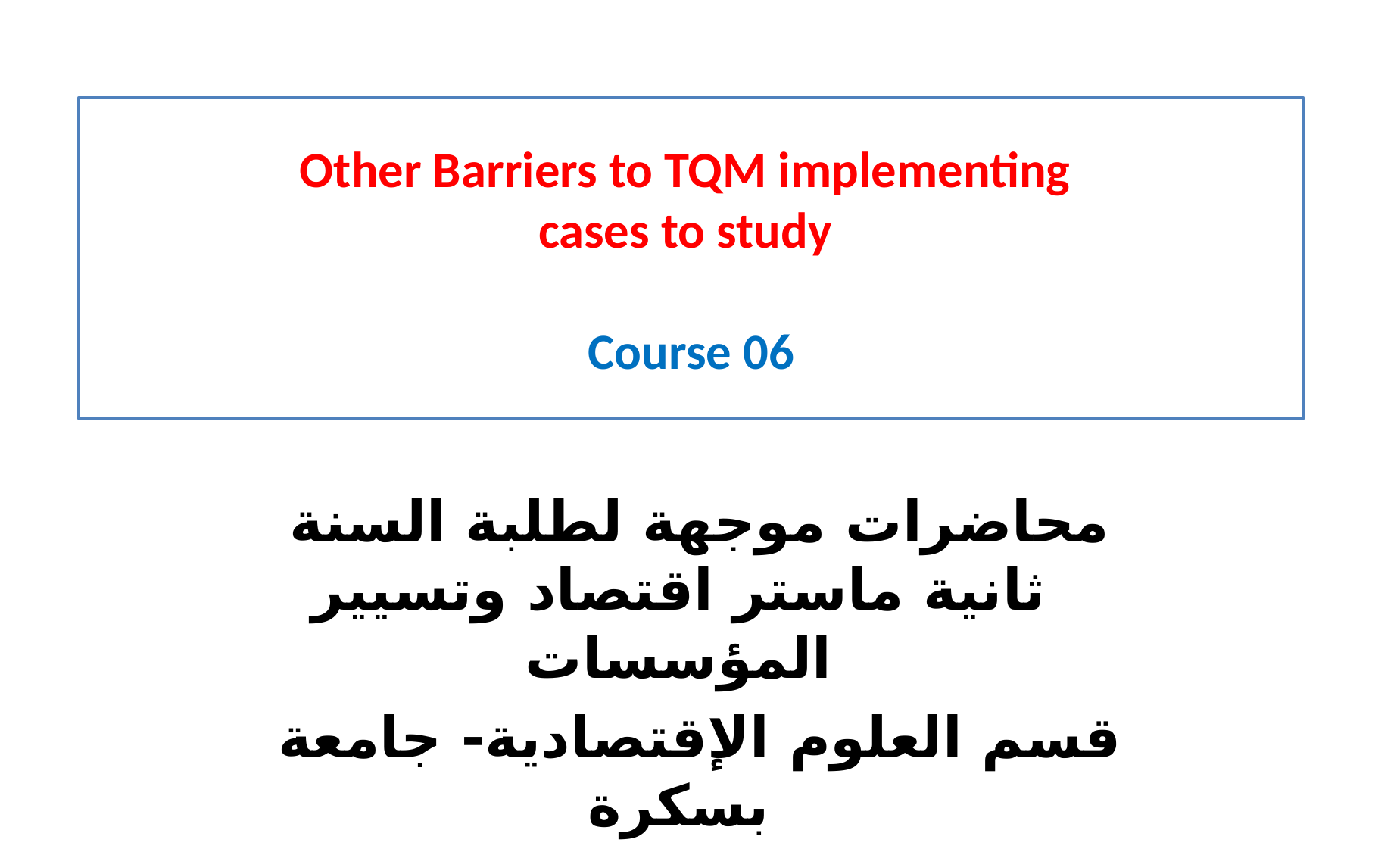

# Other Barriers to TQM implementing cases to study Course 06
محاضرات موجهة لطلبة السنة ثانية ماستر اقتصاد وتسيير المؤسسات
قسم العلوم الإقتصادية- جامعة بسكرة